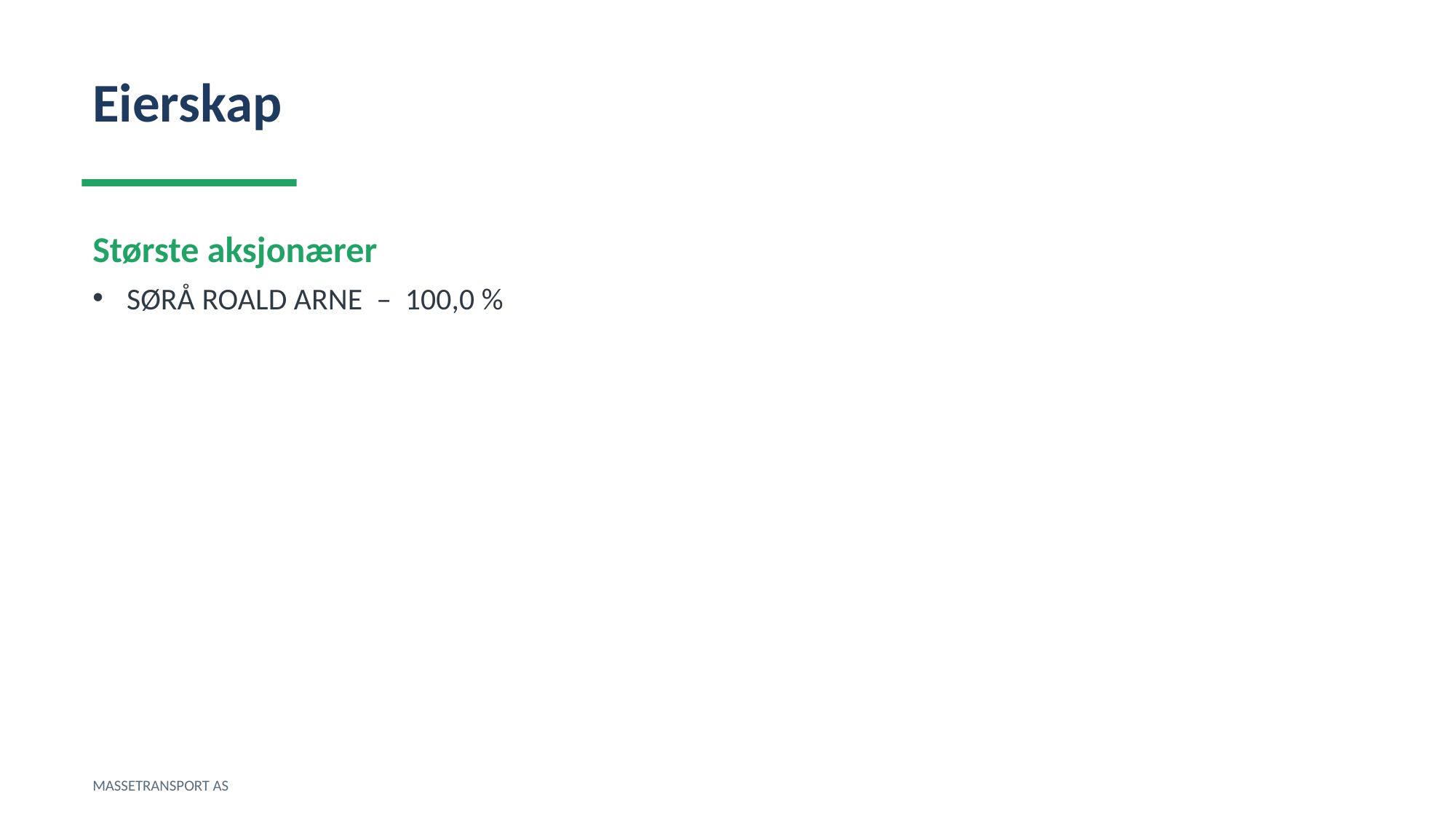

Eierskap

Største aksjonærer
SØRÅ ROALD ARNE  –  100,0 %
MASSETRANSPORT AS